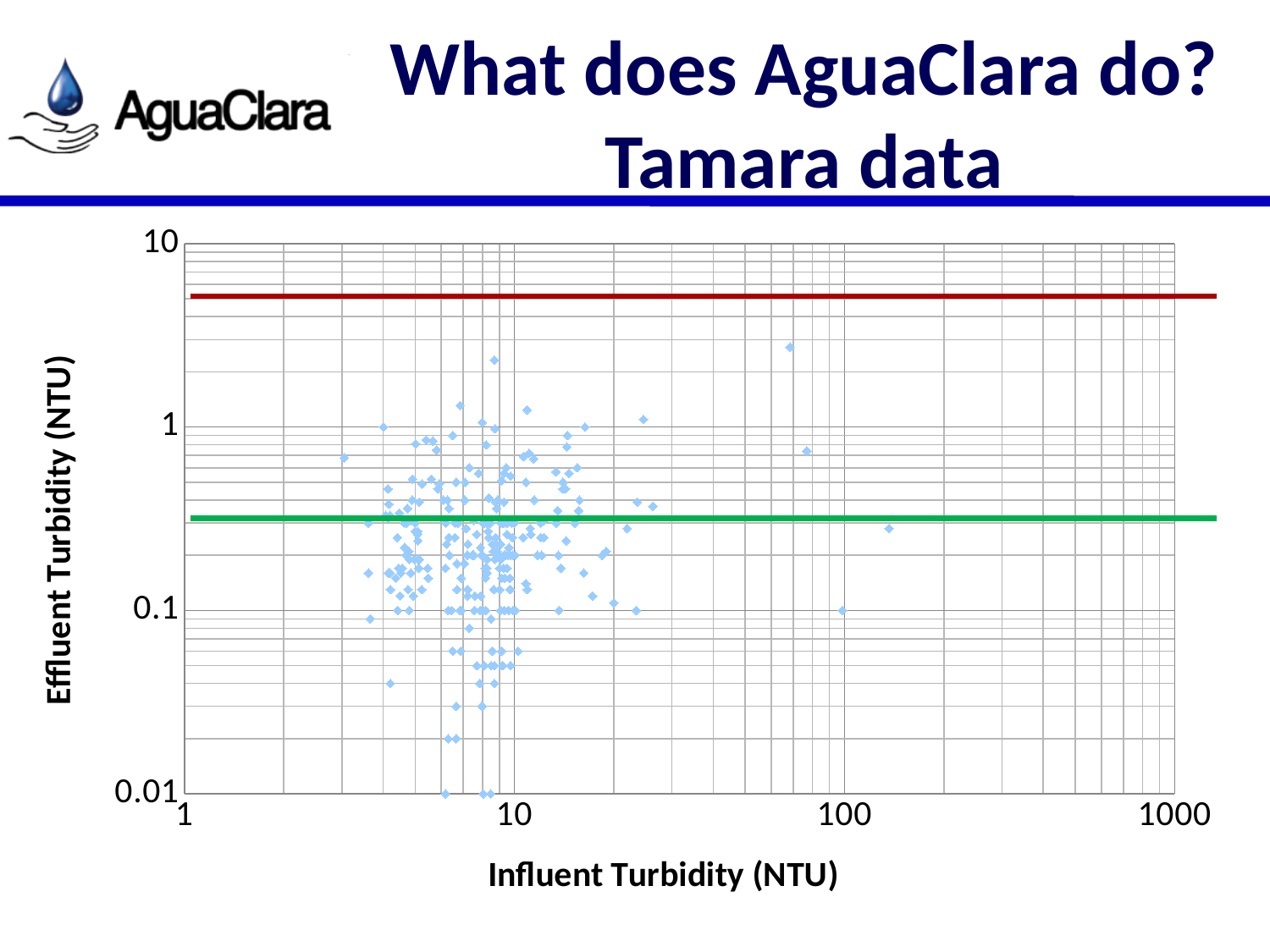

# What does AguaClara do? Tamara data

### Chart

| Category | effluent_turbidity (ntu) |
|---|---|